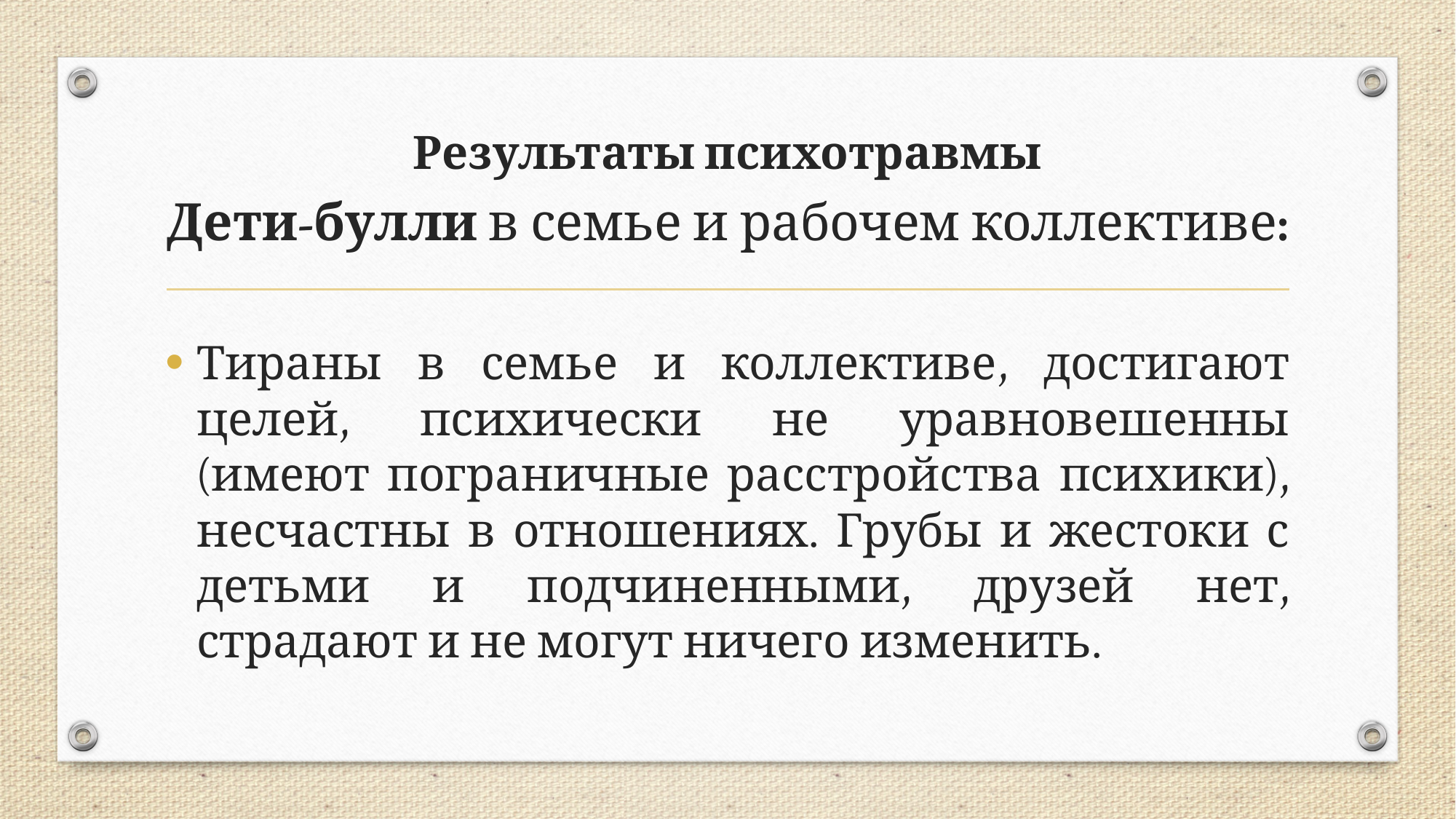

# Результаты психотравмы
Дети-булли в семье и рабочем коллективе:

Тираны в семье и коллективе, достигают целей, психически не уравновешенны (имеют пограничные расстройства психики), несчастны в отношениях. Грубы и жестоки с детьми и подчиненными, друзей нет, страдают и не могут ничего изменить.